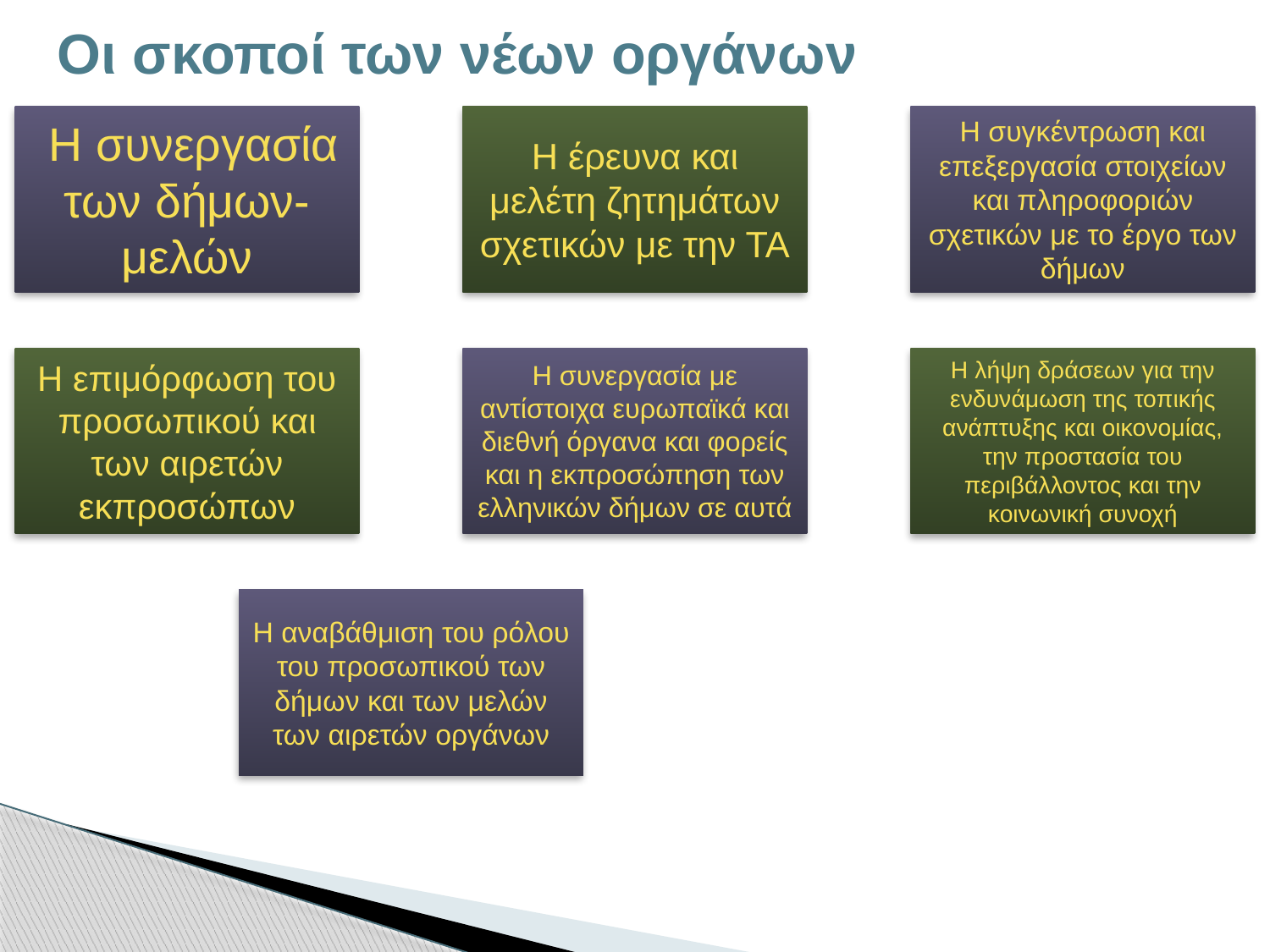

# Οι σκοποί των νέων οργάνων
 Η συνεργασία των δήμων-μελών
Η έρευνα και μελέτη ζητημάτων σχετικών με την ΤΑ
Η συγκέντρωση και επεξεργασία στοιχείων και πληροφοριών σχετικών με το έργο των δήμων
Η επιμόρφωση του προσωπικού και των αιρετών εκπροσώπων
Η συνεργασία με αντίστοιχα ευρωπαϊκά και διεθνή όργανα και φορείς και η εκπροσώπηση των ελληνικών δήμων σε αυτά
Η λήψη δράσεων για την ενδυνάμωση της τοπικής ανάπτυξης και οικονομίας, την προστασία του περιβάλλοντος και την κοινωνική συνοχή
Η αναβάθμιση του ρόλου του προσωπικού των δήμων και των μελών των αιρετών οργάνων